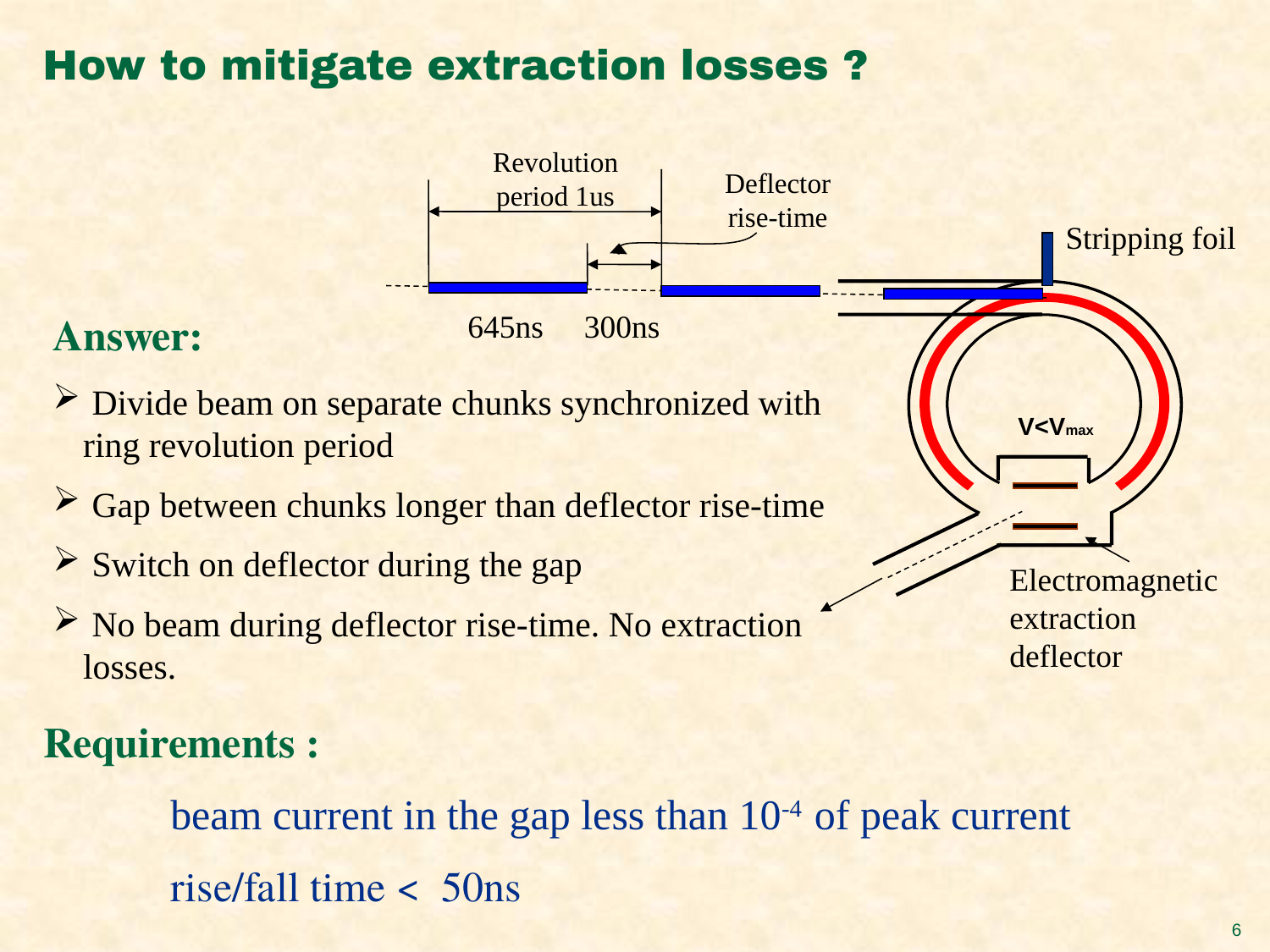

How to mitigate extraction losses ?
Revolution period 1us
Deflector rise-time

Stripping foil

V<Vmax

Electromagnetic extraction deflector

645ns
300ns
Answer:
 Divide beam on separate chunks synchronized with ring revolution period
 Gap between chunks longer than deflector rise-time
 Switch on deflector during the gap
 No beam during deflector rise-time. No extraction losses.
Requirements :
	beam current in the gap less than 10-4  of peak current
            rise/fall time <  50ns
6